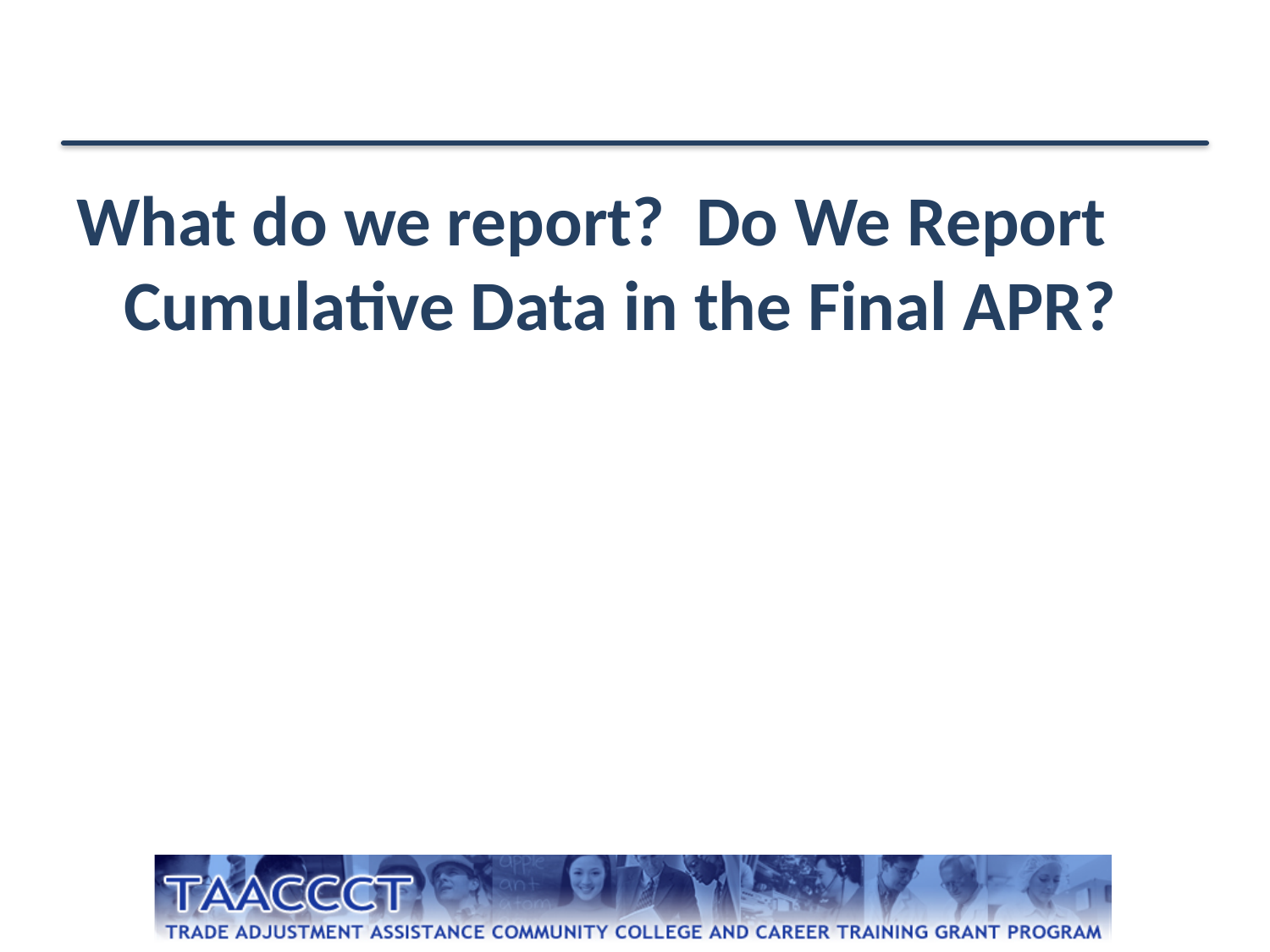

What do we report?  Do We Report Cumulative Data in the Final APR?